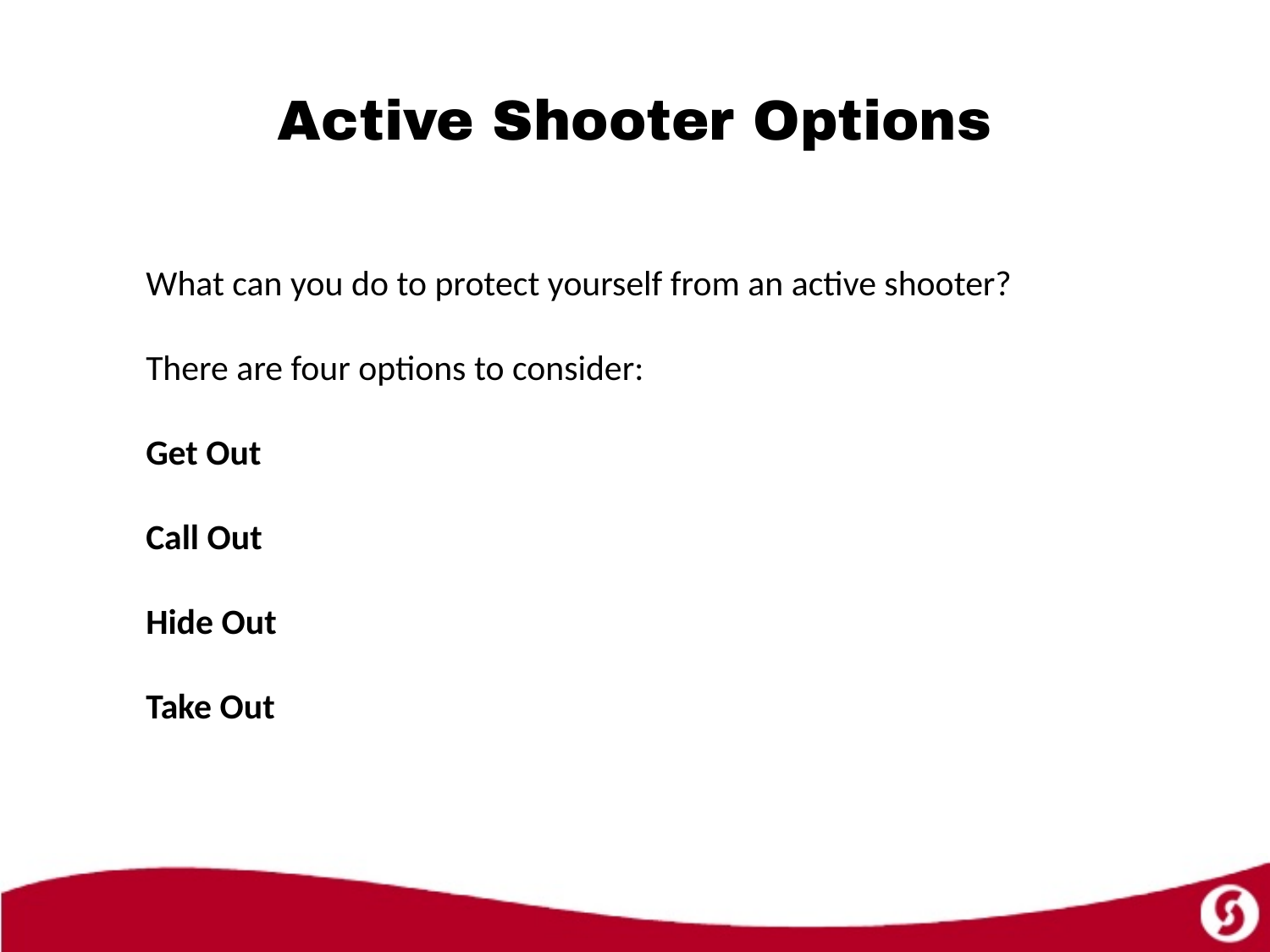

# Active Shooter Options

What can you do to protect yourself from an active shooter?

There are four options to consider:

Get Out

Call Out

Hide Out

Take Out